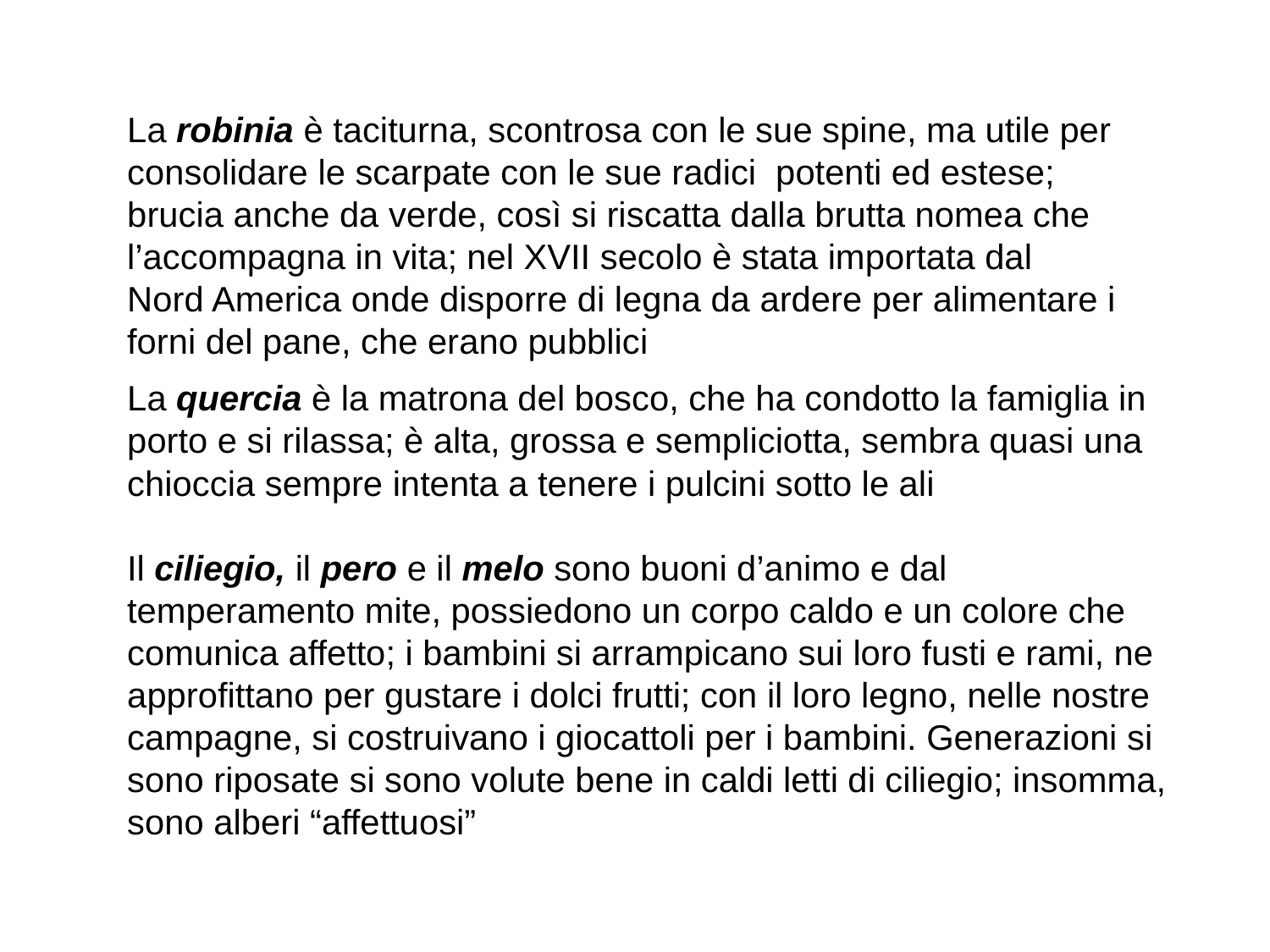

La robinia è taciturna, scontrosa con le sue spine, ma utile per consolidare le scarpate con le sue radici  potenti ed estese; brucia anche da verde, così si riscatta dalla brutta nomea che l’accompagna in vita; nel XVII secolo è stata importata dal Nord America onde disporre di legna da ardere per alimentare i forni del pane, che erano pubblici

La quercia è la matrona del bosco, che ha condotto la famiglia in porto e si rilassa; è alta, grossa e sempliciotta, sembra quasi una chioccia sempre intenta a tenere i pulcini sotto le ali

Il ciliegio, il pero e il melo sono buoni d’animo e dal temperamento mite, possiedono un corpo caldo e un colore che comunica affetto; i bambini si arrampicano sui loro fusti e rami, ne approfittano per gustare i dolci frutti; con il loro legno, nelle nostre campagne, si costruivano i giocattoli per i bambini. Generazioni si sono riposate si sono volute bene in caldi letti di ciliegio; insomma, sono alberi “affettuosi”